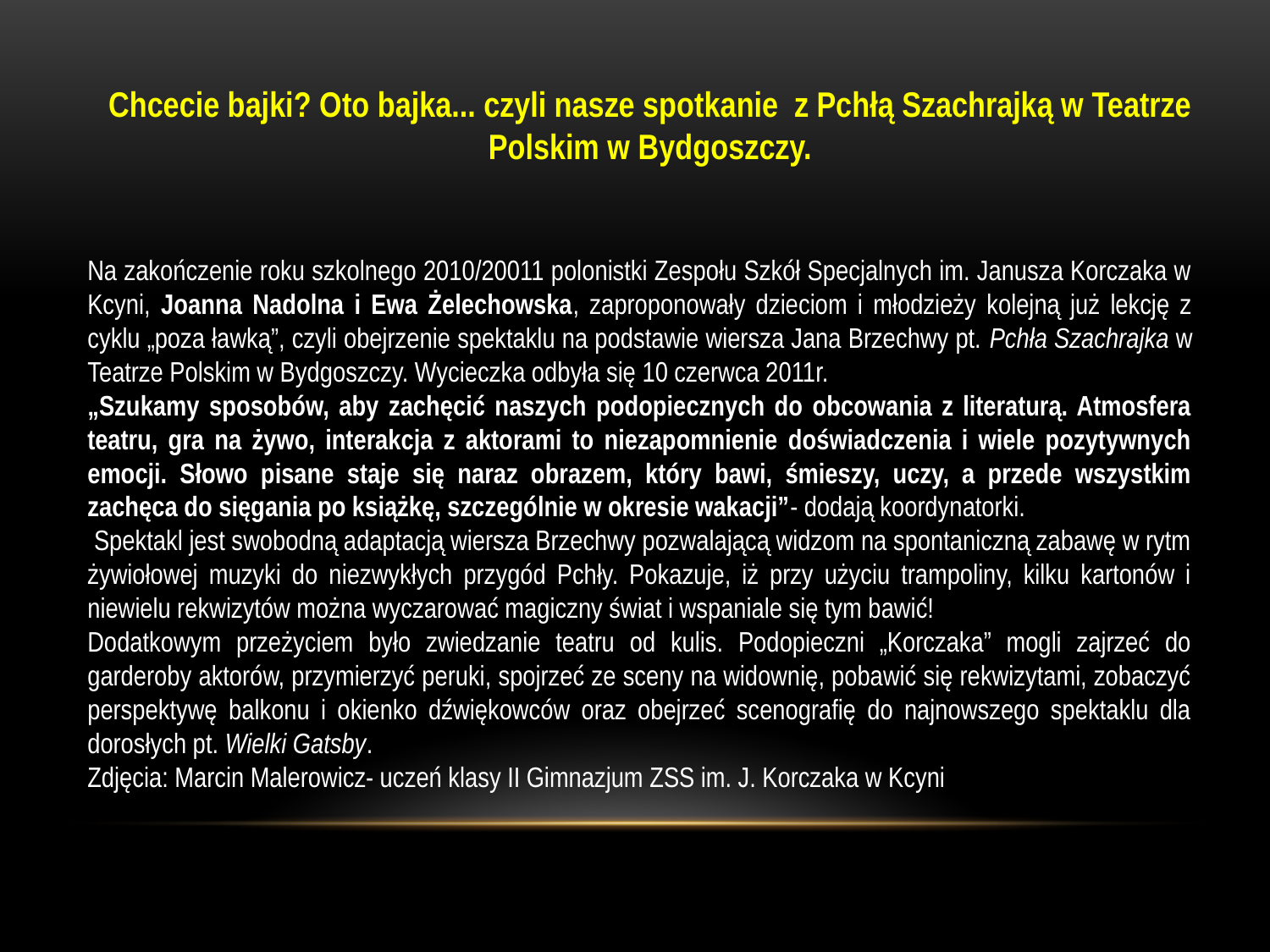

Chcecie bajki? Oto bajka... czyli nasze spotkanie  z Pchłą Szachrajką w Teatrze Polskim w Bydgoszczy.

Na zakończenie roku szkolnego 2010/20011 polonistki Zespołu Szkół Specjalnych im. Janusza Korczaka w Kcyni, Joanna Nadolna i Ewa Żelechowska, zaproponowały dzieciom i młodzieży kolejną już lekcję z cyklu „poza ławką”, czyli obejrzenie spektaklu na podstawie wiersza Jana Brzechwy pt. Pchła Szachrajka w Teatrze Polskim w Bydgoszczy. Wycieczka odbyła się 10 czerwca 2011r.
„Szukamy sposobów, aby zachęcić naszych podopiecznych do obcowania z literaturą. Atmosfera teatru, gra na żywo, interakcja z aktorami to niezapomnienie doświadczenia i wiele pozytywnych emocji. Słowo pisane staje się naraz obrazem, który bawi, śmieszy, uczy, a przede wszystkim zachęca do sięgania po książkę, szczególnie w okresie wakacji”- dodają koordynatorki.
 Spektakl jest swobodną adaptacją wiersza Brzechwy pozwalającą widzom na spontaniczną zabawę w rytm żywiołowej muzyki do niezwykłych przygód Pchły. Pokazuje, iż przy użyciu trampoliny, kilku kartonów i niewielu rekwizytów można wyczarować magiczny świat i wspaniale się tym bawić!
Dodatkowym przeżyciem było zwiedzanie teatru od kulis. Podopieczni „Korczaka” mogli zajrzeć do garderoby aktorów, przymierzyć peruki, spojrzeć ze sceny na widownię, pobawić się rekwizytami, zobaczyć perspektywę balkonu i okienko dźwiękowców oraz obejrzeć scenografię do najnowszego spektaklu dla dorosłych pt. Wielki Gatsby.
Zdjęcia: Marcin Malerowicz- uczeń klasy II Gimnazjum ZSS im. J. Korczaka w Kcyni